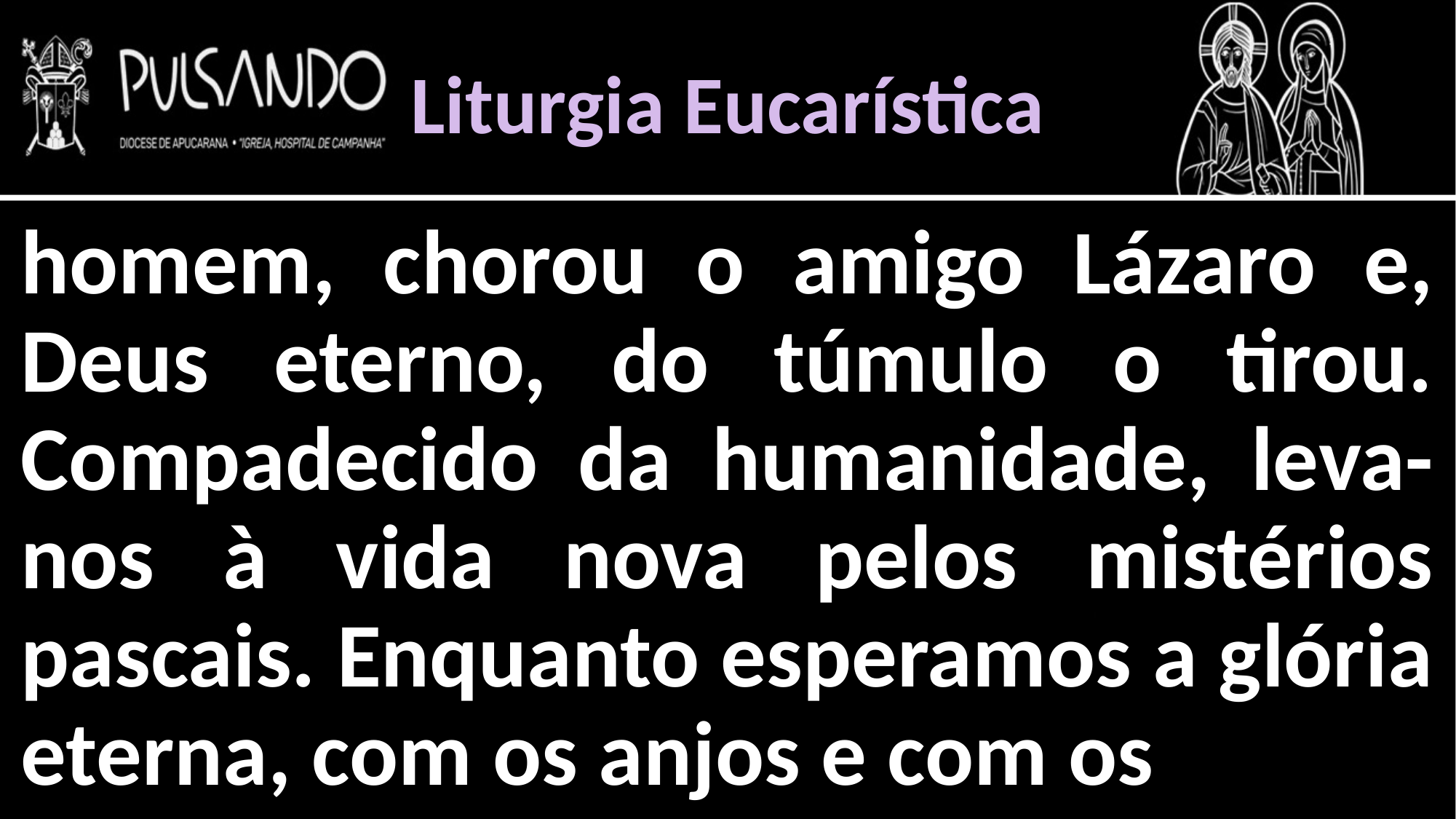

Liturgia Eucarística
homem, chorou o amigo Lázaro e, Deus eterno, do túmulo o tirou. Compadecido da humanidade, leva-nos à vida nova pelos mistérios pascais. Enquanto esperamos a glória eterna, com os anjos e com os